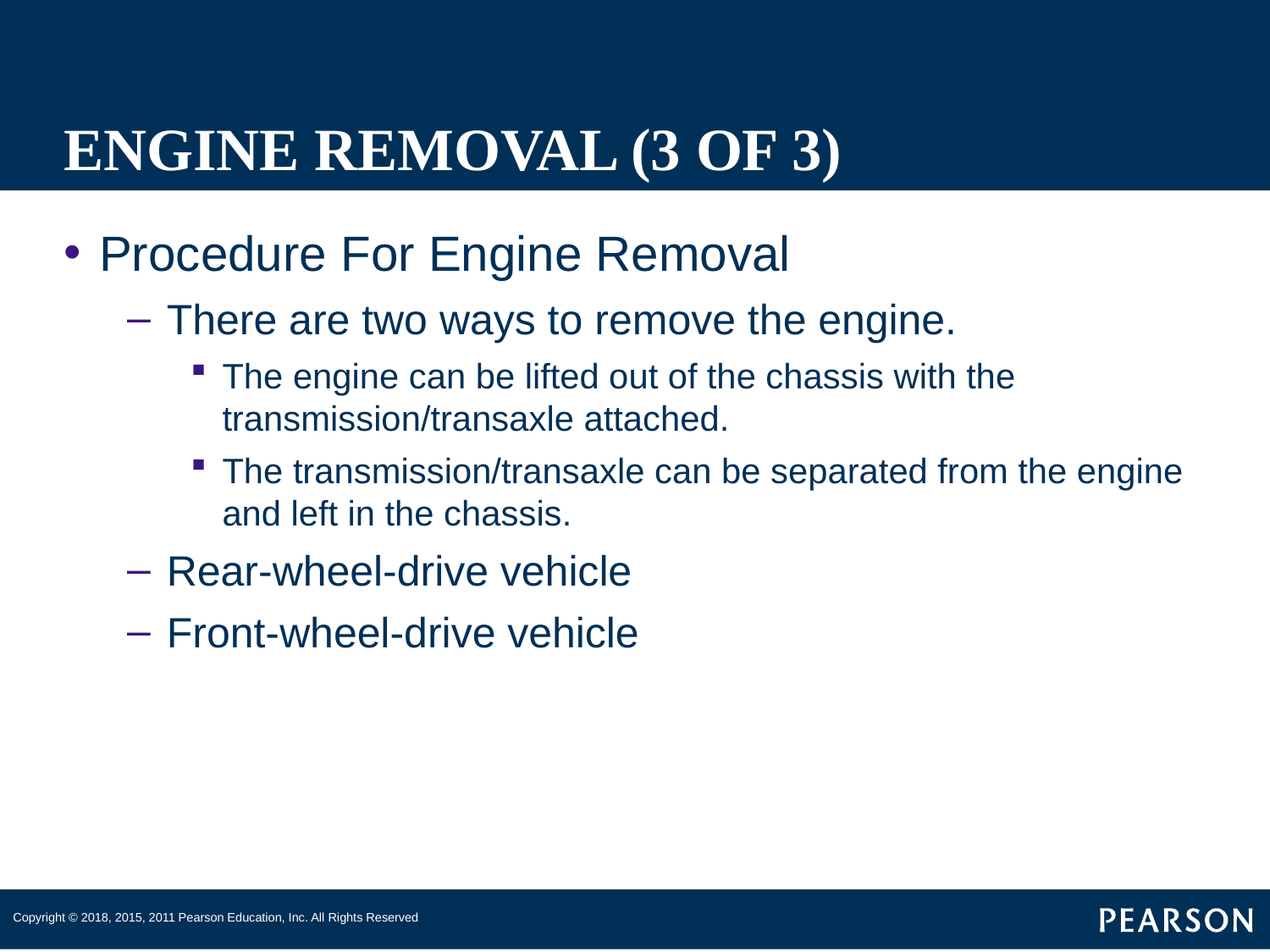

# ENGINE REMOVAL (3 OF 3)
Procedure For Engine Removal
There are two ways to remove the engine.
The engine can be lifted out of the chassis with the transmission/transaxle attached.
The transmission/transaxle can be separated from the engine and left in the chassis.
Rear-wheel-drive vehicle
Front-wheel-drive vehicle